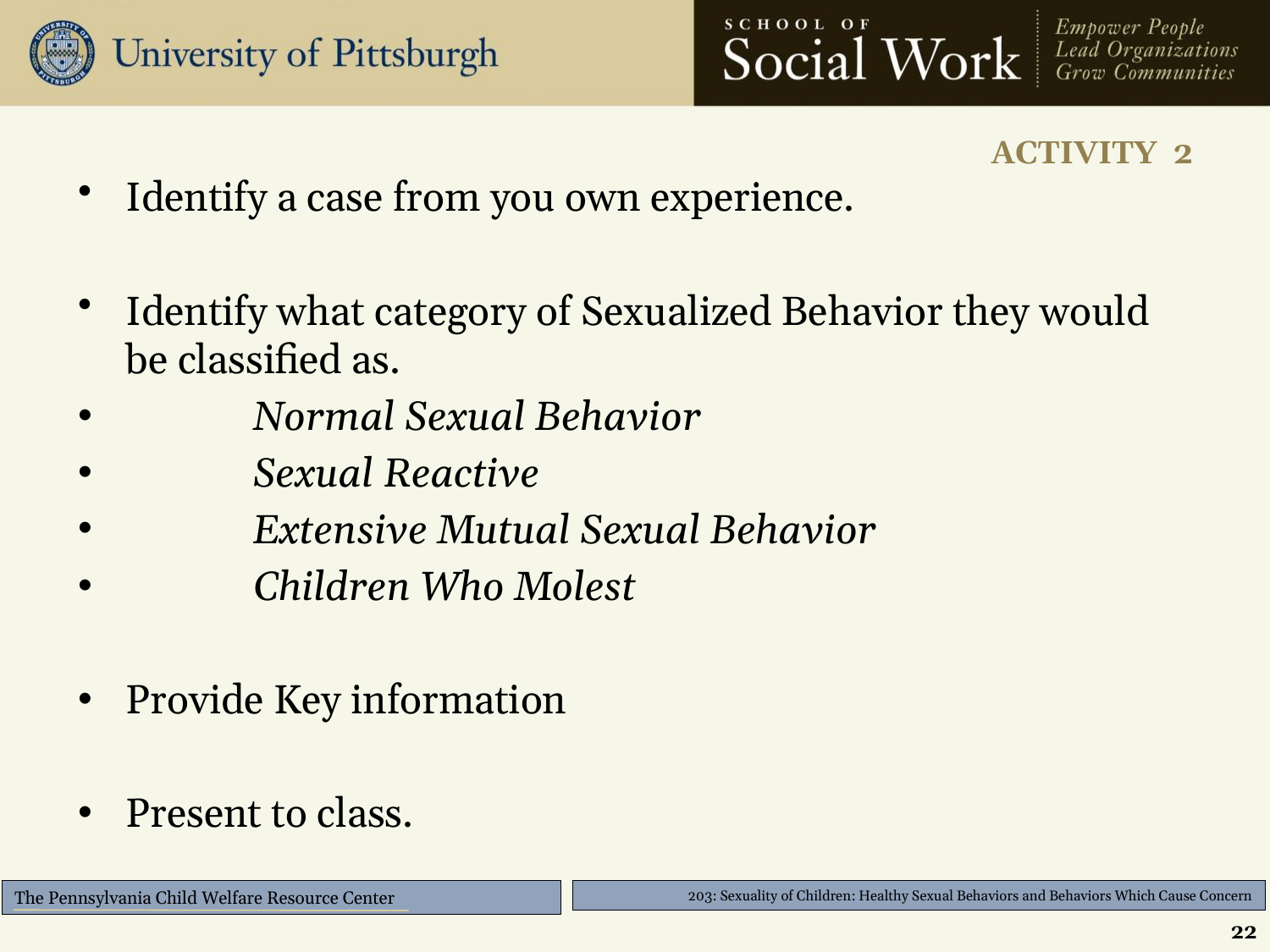

# ACTIVITY  2
Identify a case from you own experience.

Identify what category of Sexualized Behavior they would be classified as.
	Normal Sexual Behavior
	Sexual Reactive
	Extensive Mutual Sexual Behavior
	Children Who Molest

Provide Key information

Present to class.
22